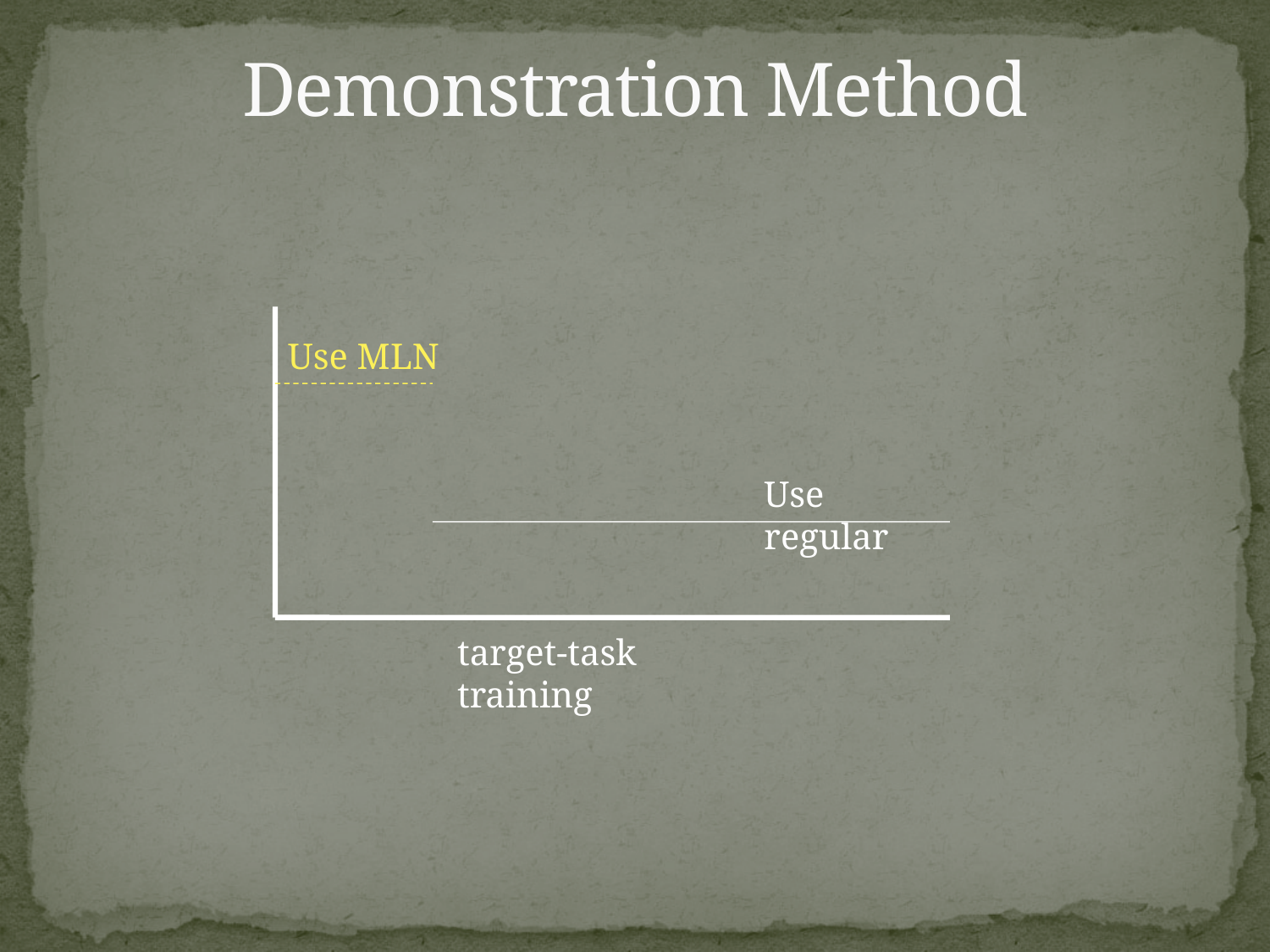

# Demonstration Method

Use MLN

Use regular

target-task training